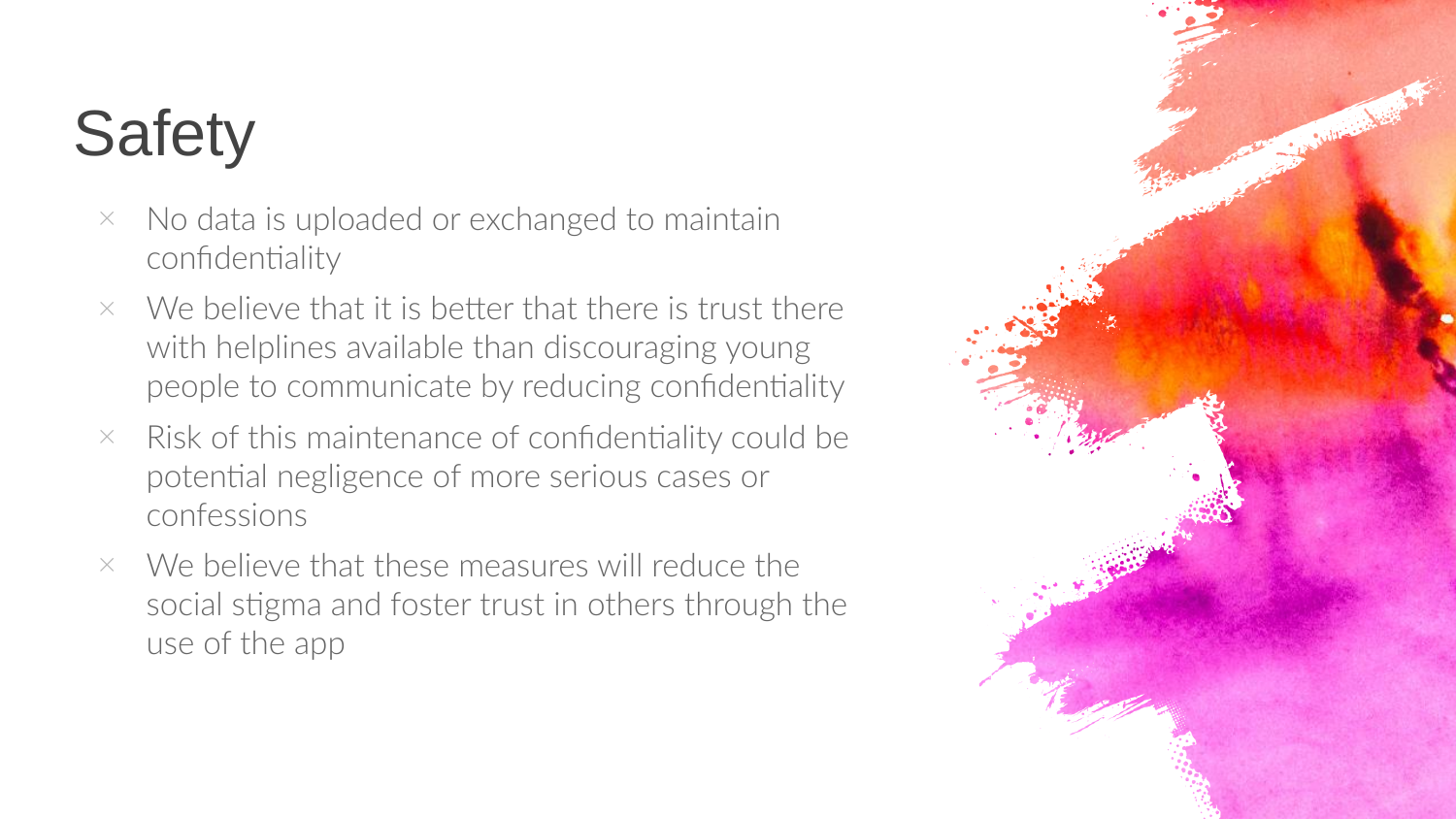

# Safety
No data is uploaded or exchanged to maintain confidentiality
We believe that it is better that there is trust there with helplines available than discouraging young people to communicate by reducing confidentiality
Risk of this maintenance of confidentiality could be potential negligence of more serious cases or confessions
We believe that these measures will reduce the social stigma and foster trust in others through the use of the app